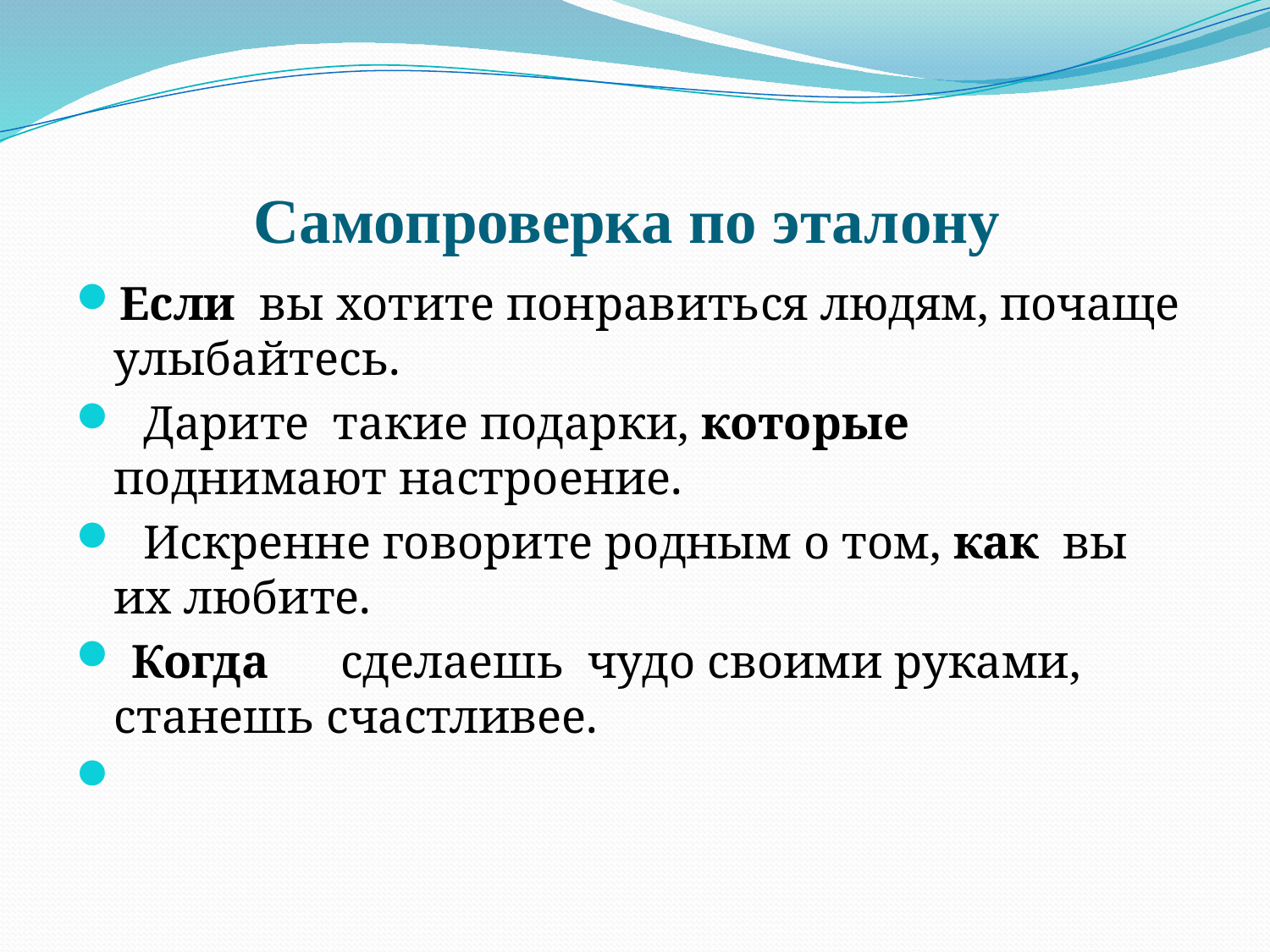

# Самопроверка по эталону
Если  вы хотите понравиться людям, почаще улыбайтесь.
  Дарите  такие подарки, которые поднимают настроение.
  Искренне говорите родным о том, как  вы их любите.
 Когда      сделаешь  чудо своими руками, станешь счастливее.